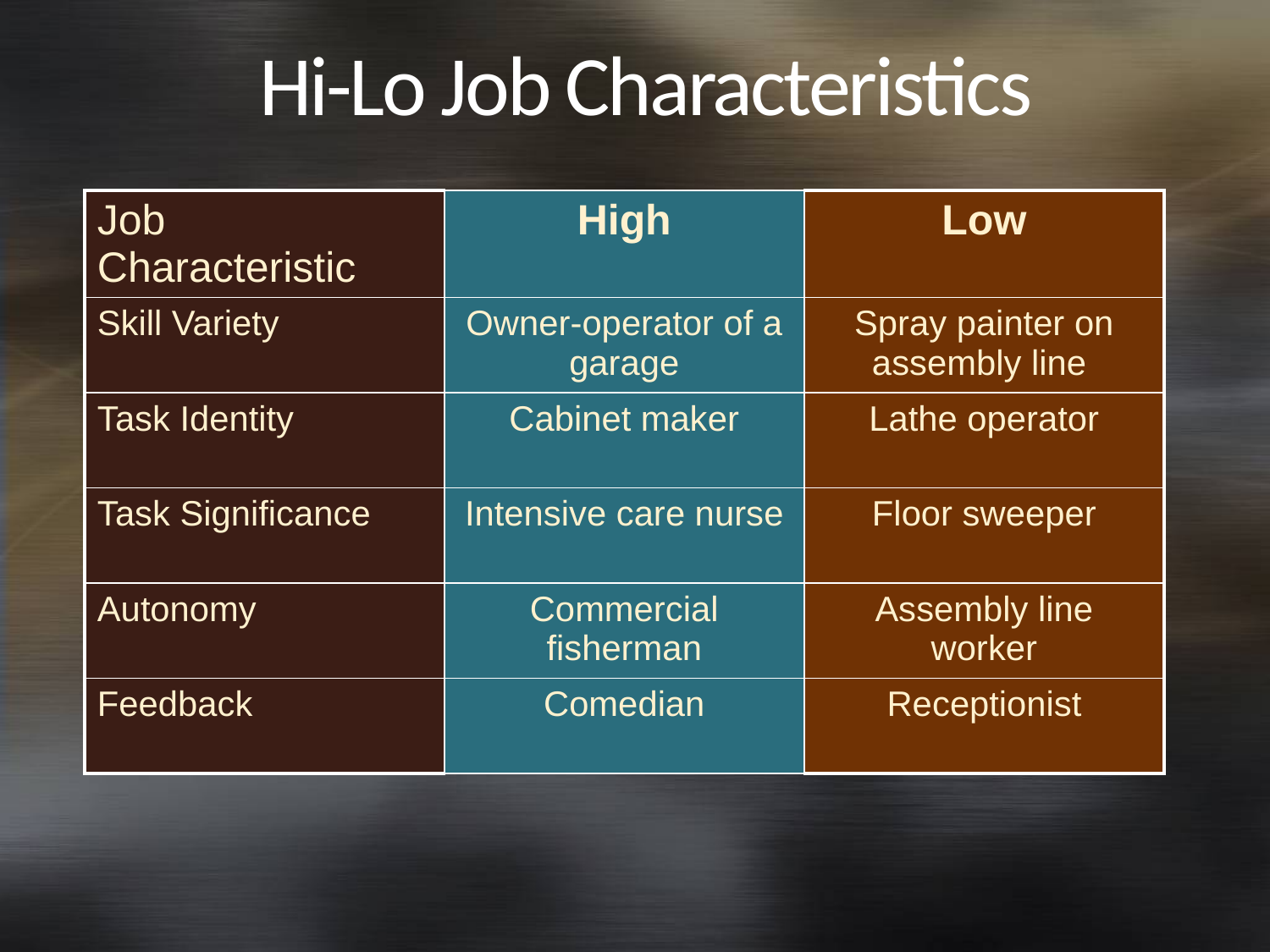

# Hi-Lo Job Characteristics
| Job Characteristic | High | Low |
| --- | --- | --- |
| Skill Variety | Owner-operator of a garage | Spray painter on assembly line |
| Task Identity | Cabinet maker | Lathe operator |
| Task Significance | Intensive care nurse | Floor sweeper |
| Autonomy | Commercial fisherman | Assembly line worker |
| Feedback | Comedian | Receptionist |